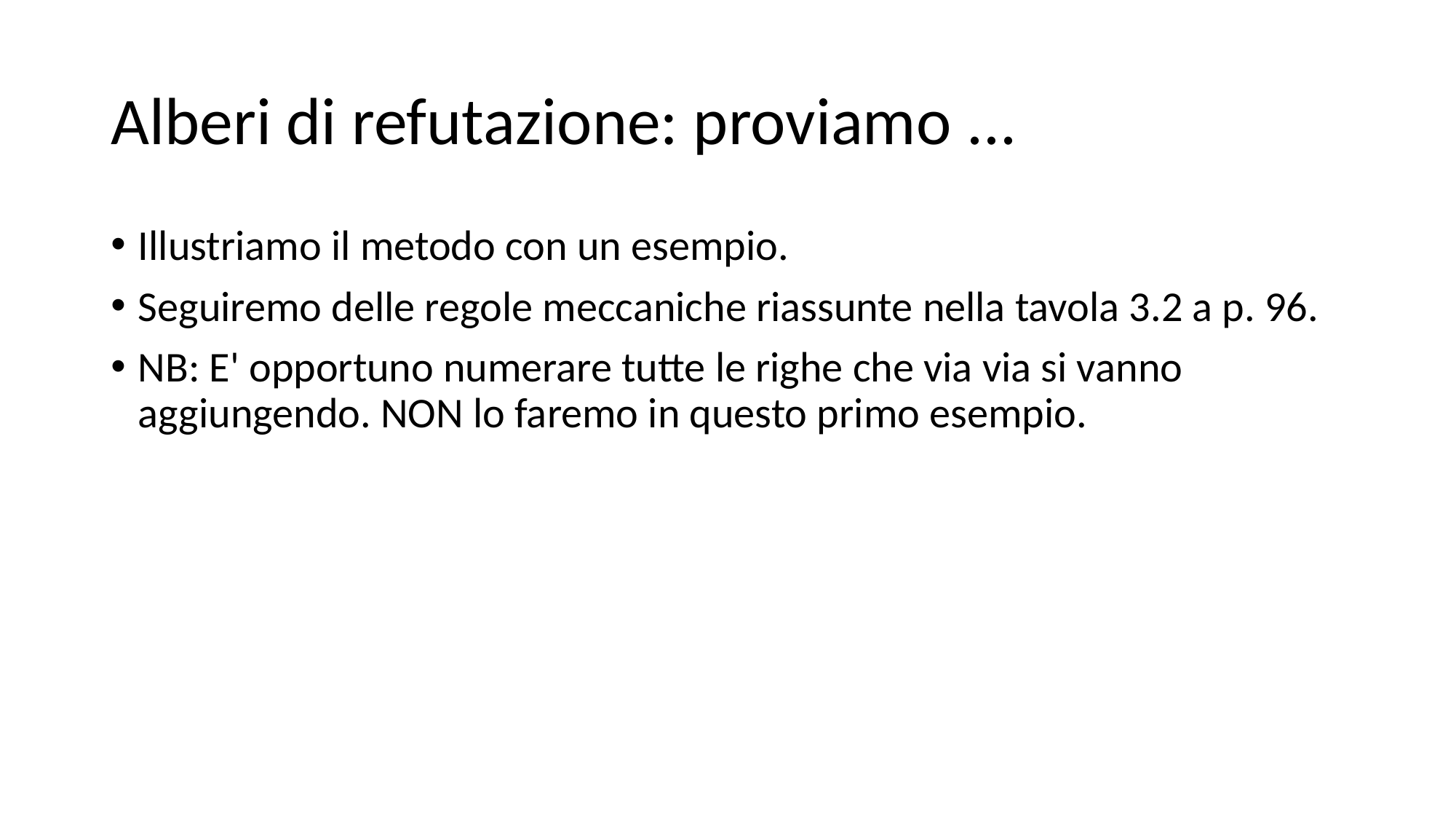

# Alberi di refutazione: proviamo ...
Illustriamo il metodo con un esempio.
Seguiremo delle regole meccaniche riassunte nella tavola 3.2 a p. 96.
NB: E' opportuno numerare tutte le righe che via via si vanno aggiungendo. NON lo faremo in questo primo esempio.